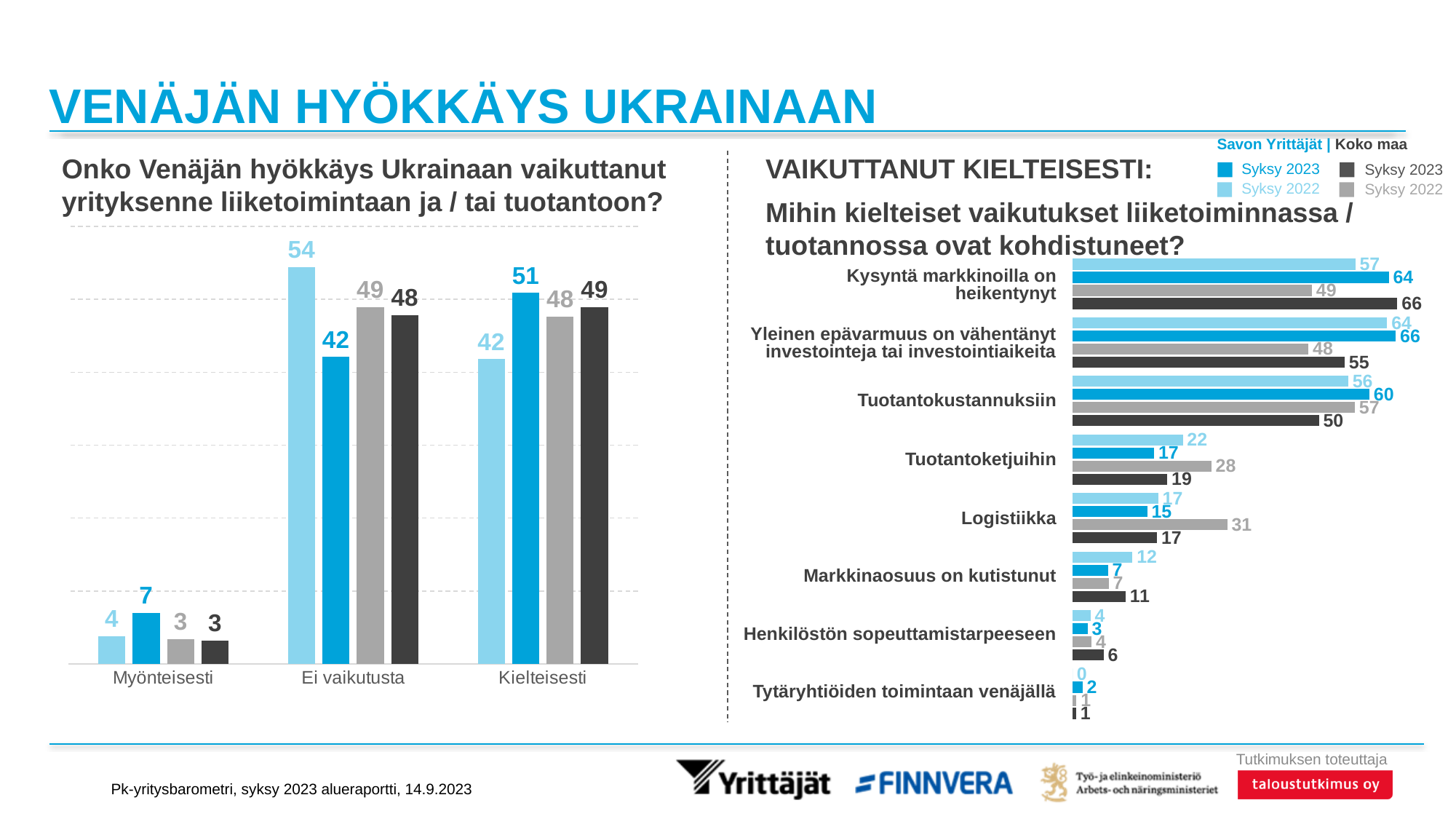

# VENÄJÄN HYÖKKÄYS UKRAINAAN
Savon Yrittäjät | Koko maa
Onko Venäjän hyökkäys Ukrainaan vaikuttanut yrityksenne liiketoimintaan ja / tai tuotantoon?
VAIKUTTANUT KIELTEISESTI:
Mihin kielteiset vaikutukset liiketoiminnassa / tuotannossa ovat kohdistuneet?
Syksy 2023
Syksy 2023

Syksy 2022
Syksy 2022

### Chart

| Category | Savon Yrittäjät | Savon Yrittäjät | Koko maa | Koko maa |
|---|---|---|---|---|
| Kysyntä markkinoilla on heikentynyt | 57.47071 | 64.26742 | 48.65949 | 66.01872 |
| Yleinen epävarmuus on vähentänyt investointeja tai investointiaikeita | 63.94421 | 65.71225 | 47.94572 | 55.32856 |
| Tuotantokustannuksiin | 56.03275 | 60.33305 | 57.36624 | 50.0697 |
| Tuotantoketjuihin | 22.40339 | 16.57864 | 28.18746 | 19.25446 |
| Logistiikka | 17.42059 | 15.16478 | 31.42273 | 17.17444 |
| Markkinaosuus on kutistunut | 12.19053 | 7.20087 | 7.33906 | 10.77711 |
| Henkilöstön sopeuttamistarpeeseen | 3.62547 | 3.06259 | 3.87396 | 6.32049 |
| Tytäryhtiöiden toimintaan venäjällä | 0.0 | 2.03446 | 0.80089 | 0.71098 |

### Chart

| Category | Savon Yrittäjät | Savon Yrittäjät | Koko maa | Koko maa |
|---|---|---|---|---|
| Myönteisesti | 3.83228 | 7.04474 | 3.45127 | 3.22568 |
| Ei vaikutusta | 54.37435 | 42.08187 | 48.93907 | 47.82716 |
| Kielteisesti | 41.79337 | 50.87339 | 47.60966 | 48.94716 |
Kysyntä markkinoilla on heikentynyt
Yleinen epävarmuus on vähentänyt investointeja tai investointiaikeita
Tuotantokustannuksiin
Tuotantoketjuihin
Logistiikka
Markkinaosuus on kutistunut
Henkilöstön sopeuttamistarpeeseen
Tytäryhtiöiden toimintaan venäjällä
Pk-yritysbarometri, syksy 2023 alueraportti, 14.9.2023